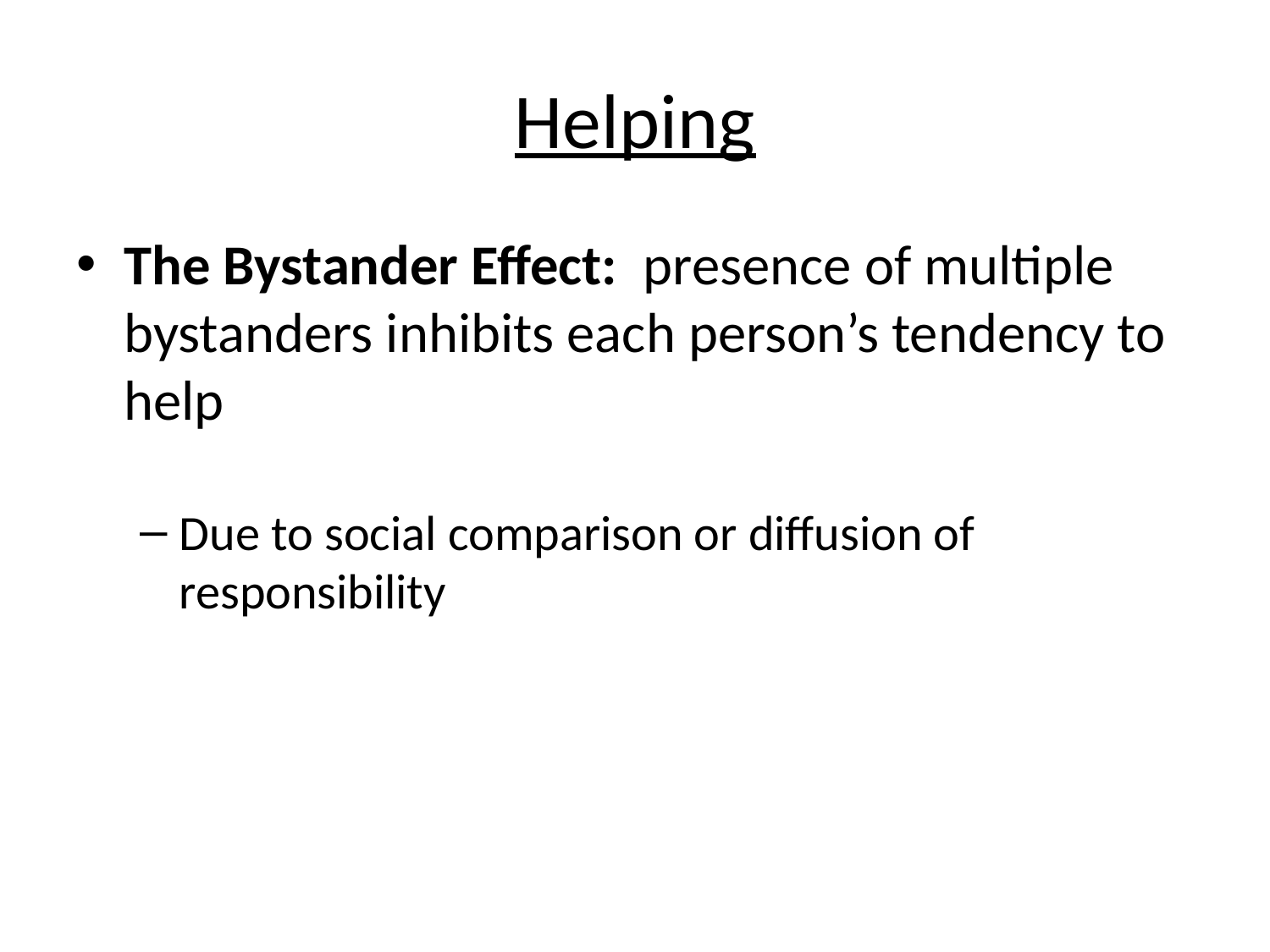

# Helping
The Bystander Effect:  presence of multiple bystanders inhibits each person’s tendency to help

Due to social comparison or diffusion of responsibility